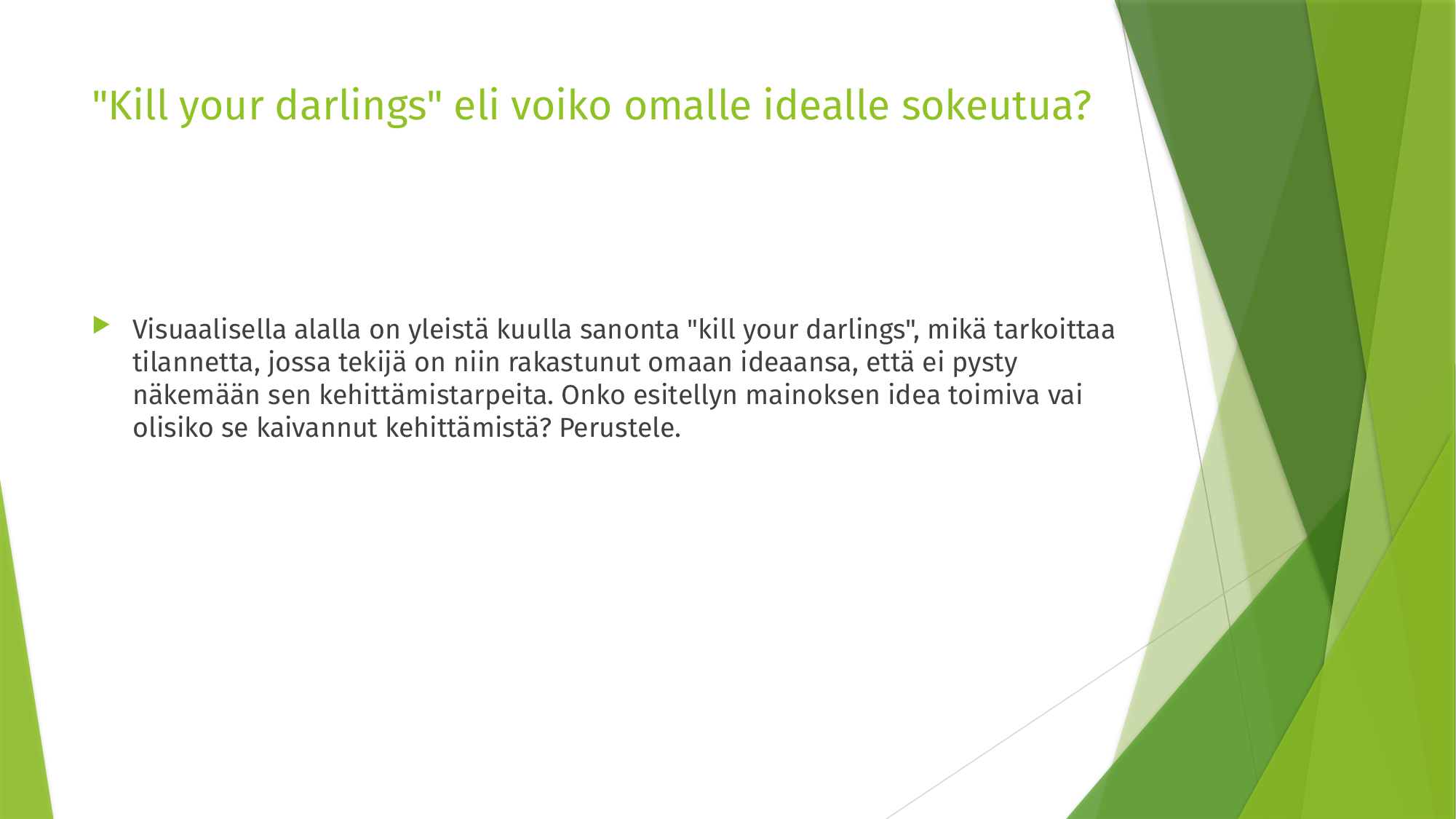

# "Kill your darlings" eli voiko omalle idealle sokeutua?

Visuaalisella alalla on yleistä kuulla sanonta "kill your darlings", mikä tarkoittaa tilannetta, jossa tekijä on niin rakastunut omaan ideaansa, että ei pysty näkemään sen kehittämistarpeita. Onko esitellyn mainoksen idea toimiva vai olisiko se kaivannut kehittämistä? Perustele.